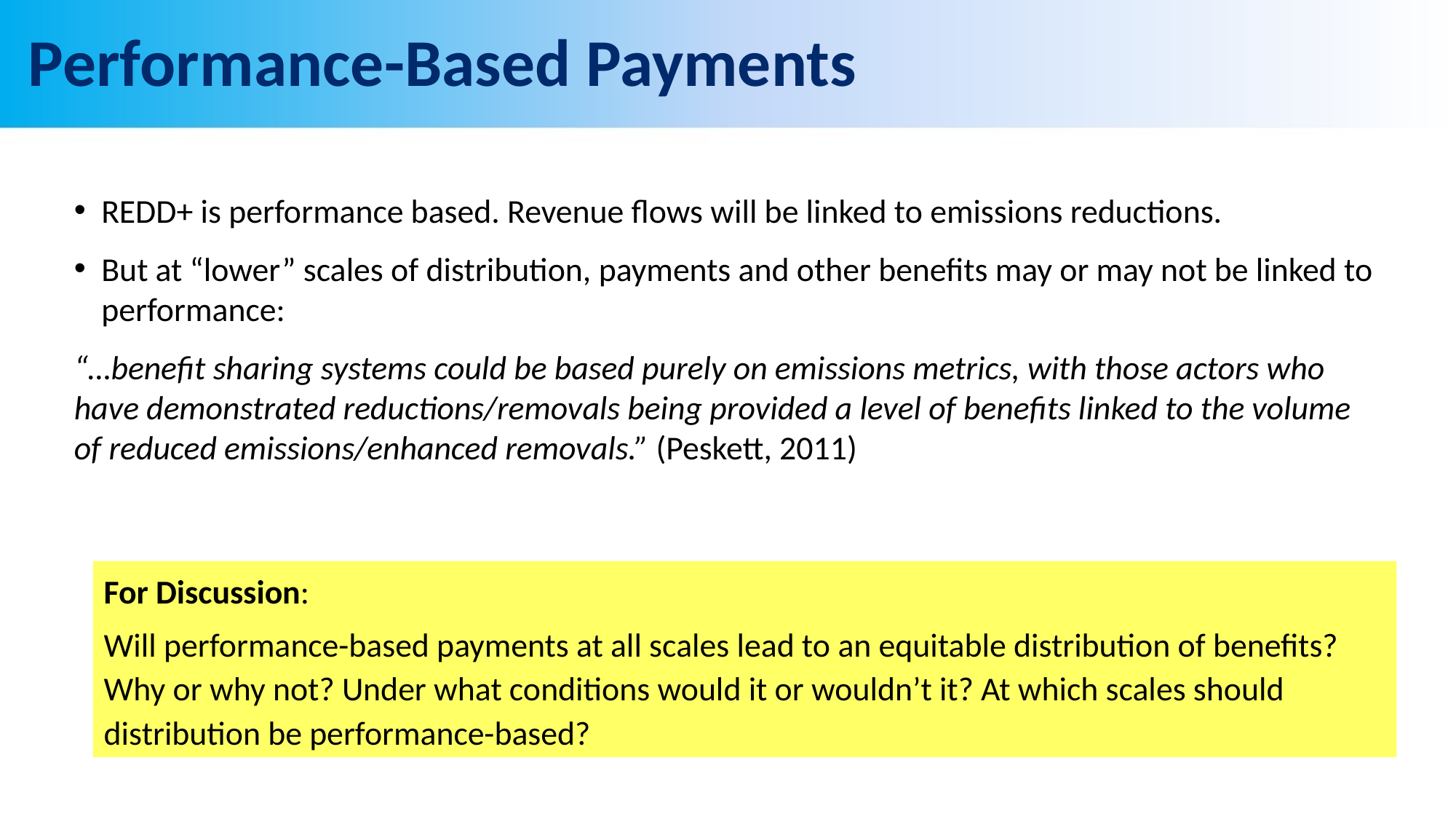

# Performance-Based Payments
REDD+ is performance based. Revenue flows will be linked to emissions reductions.
But at “lower” scales of distribution, payments and other benefits may or may not be linked to performance:
“…benefit sharing systems could be based purely on emissions metrics, with those actors who have demonstrated reductions/removals being provided a level of benefits linked to the volume of reduced emissions/enhanced removals.” (Peskett, 2011)

For Discussion:
Will performance-based payments at all scales lead to an equitable distribution of benefits? Why or why not? Under what conditions would it or wouldn’t it? At which scales should distribution be performance-based?